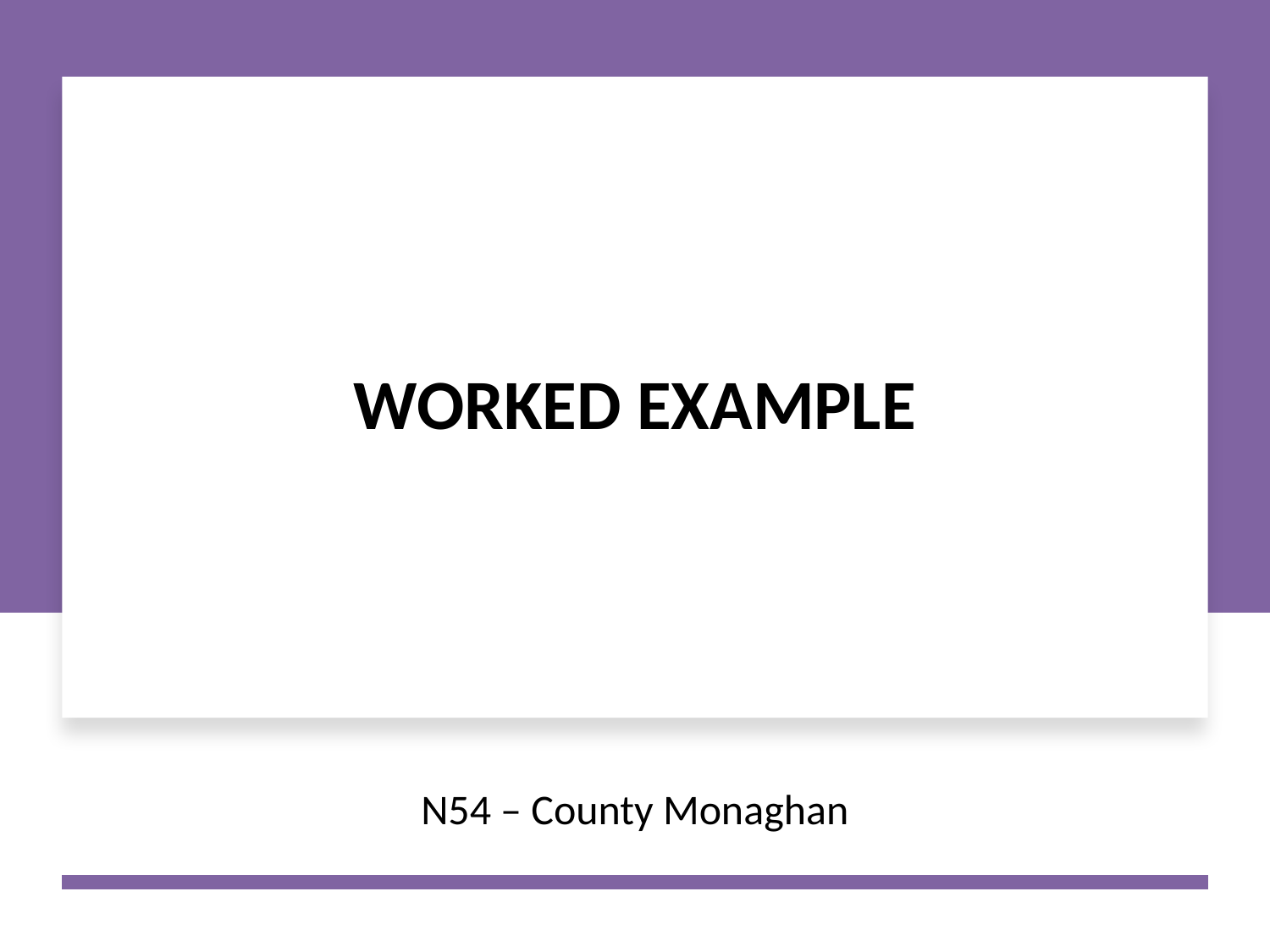

# Worked Example
N54 – County Monaghan